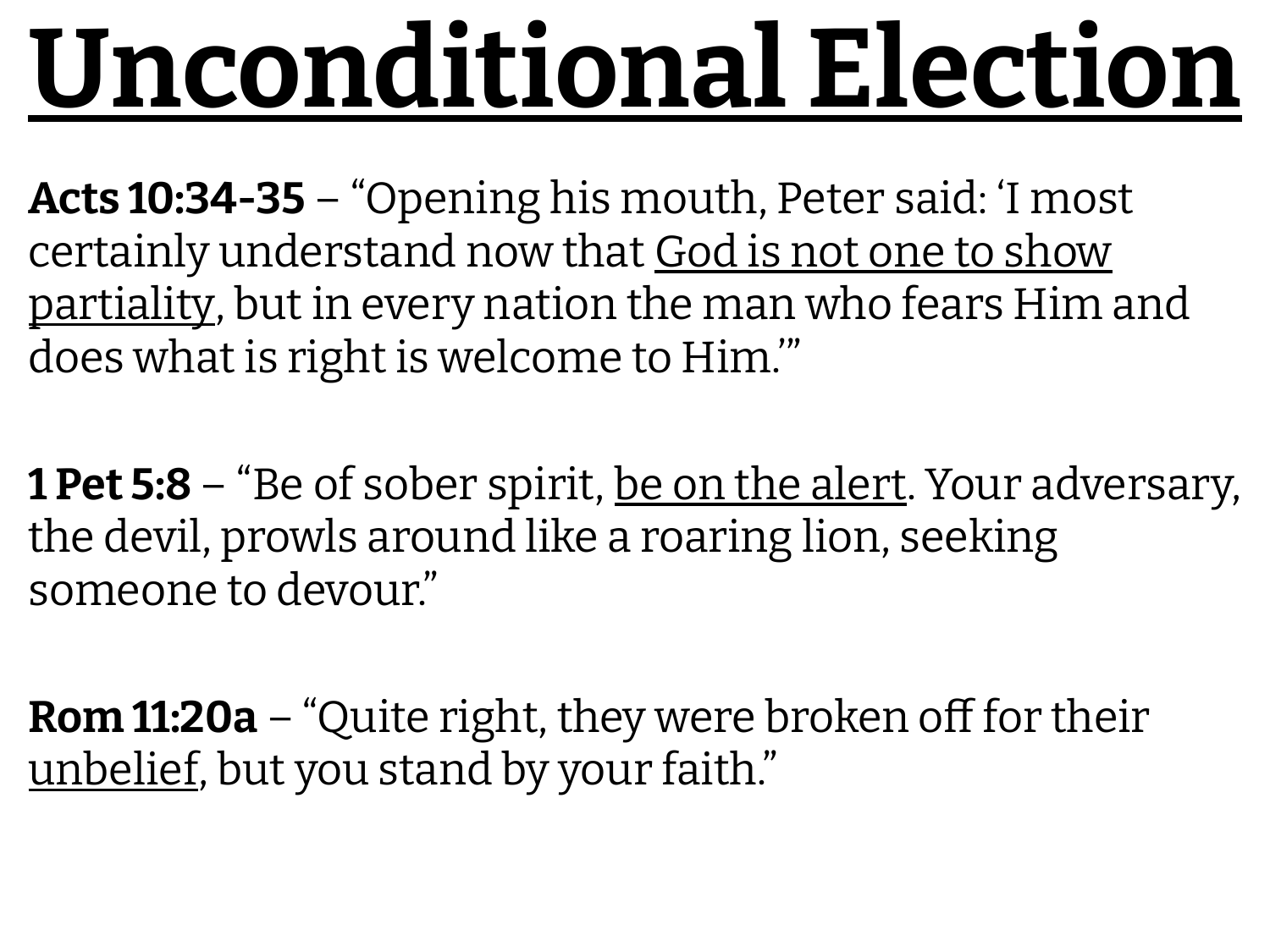

# Unconditional Election
Acts 10:34-35 – “Opening his mouth, Peter said: ‘I most certainly understand now that God is not one to show partiality, but in every nation the man who fears Him and does what is right is welcome to Him.’”

1 Pet 5:8 – “Be of sober spirit, be on the alert. Your adversary, the devil, prowls around like a roaring lion, seeking someone to devour.”

Rom 11:20a – “Quite right, they were broken off for their unbelief, but you stand by your faith.”